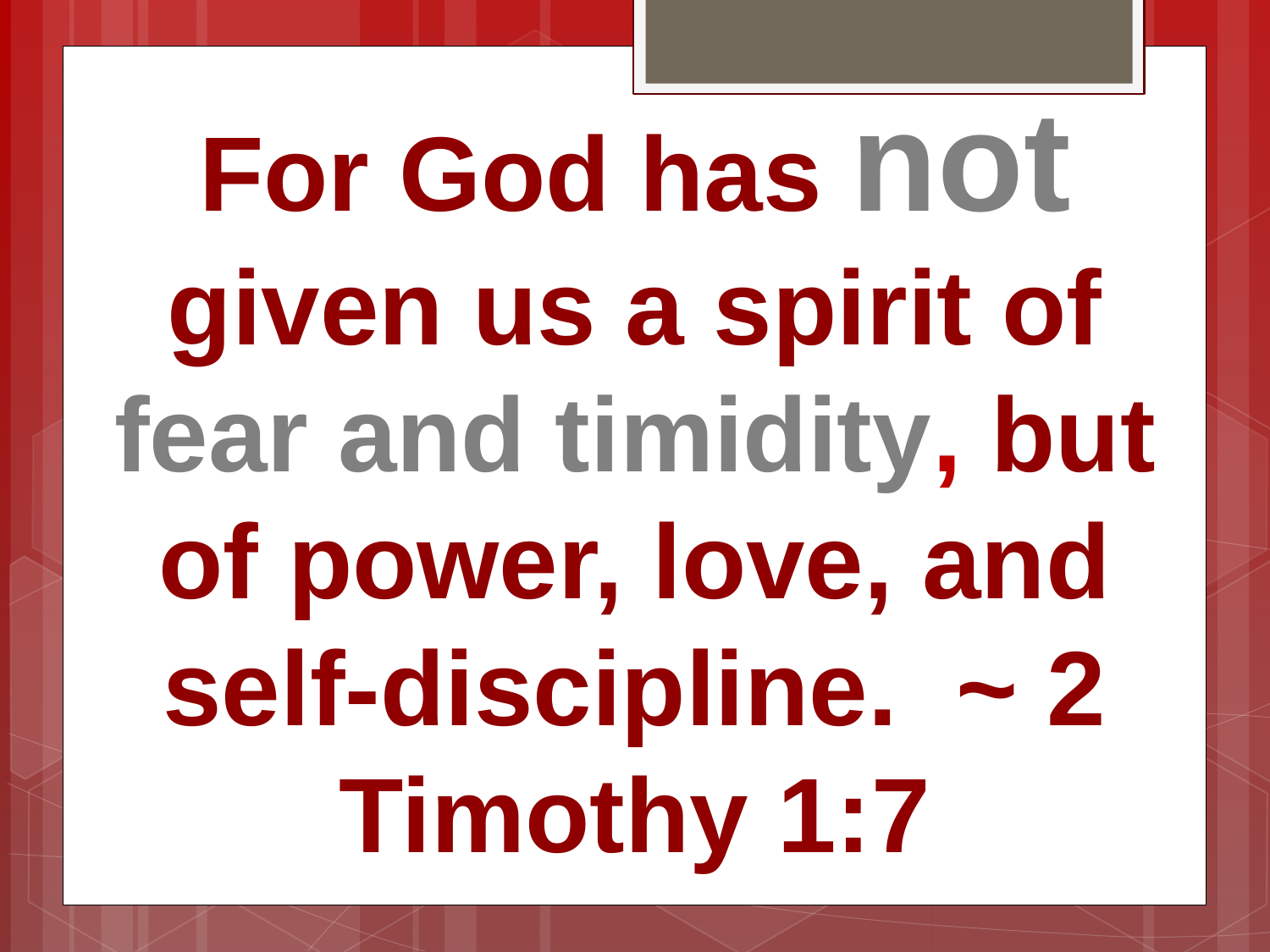

For God has not given us a spirit of fear and timidity, but of power, love, and self-discipline.  ~ 2 Timothy 1:7